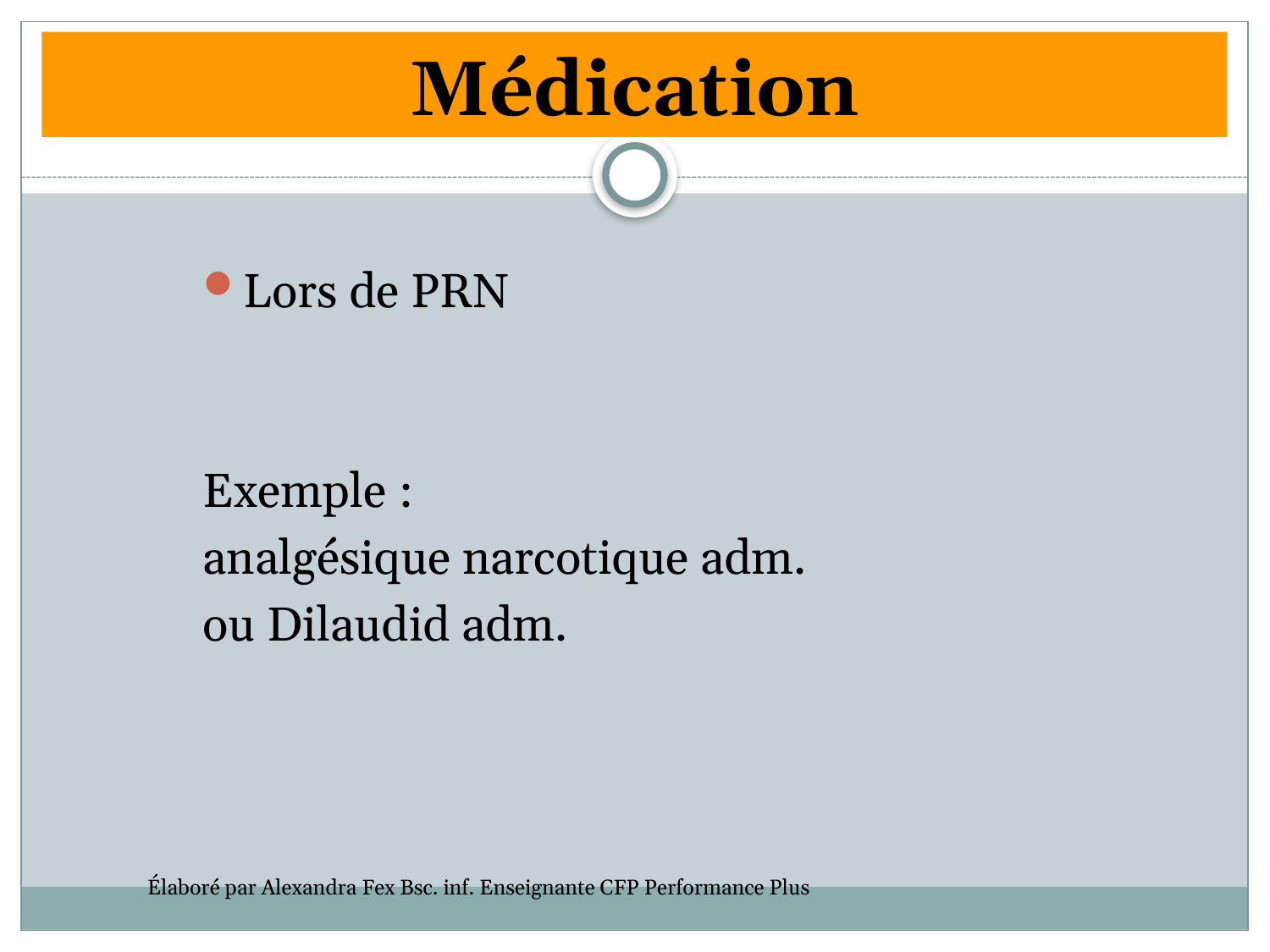

# Médication
Lors de PRN

Exemple :
analgésique narcotique adm.
ou Dilaudid adm.

Élaboré par Alexandra Fex Bsc. inf. Enseignante CFP Performance Plus